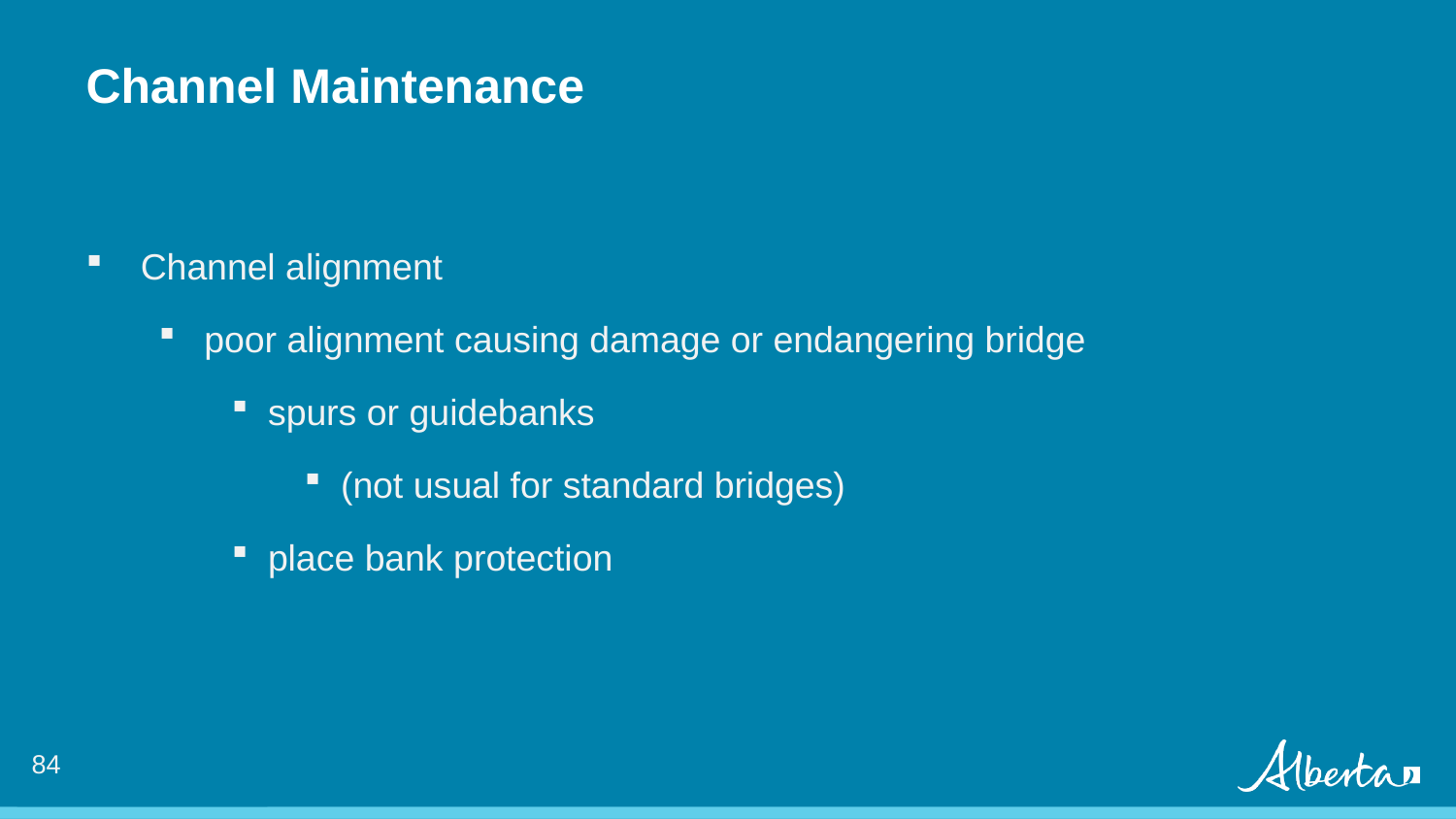

Channel Maintenance
Channel alignment
poor alignment causing damage or endangering bridge
spurs or guidebanks
(not usual for standard bridges)
place bank protection
84